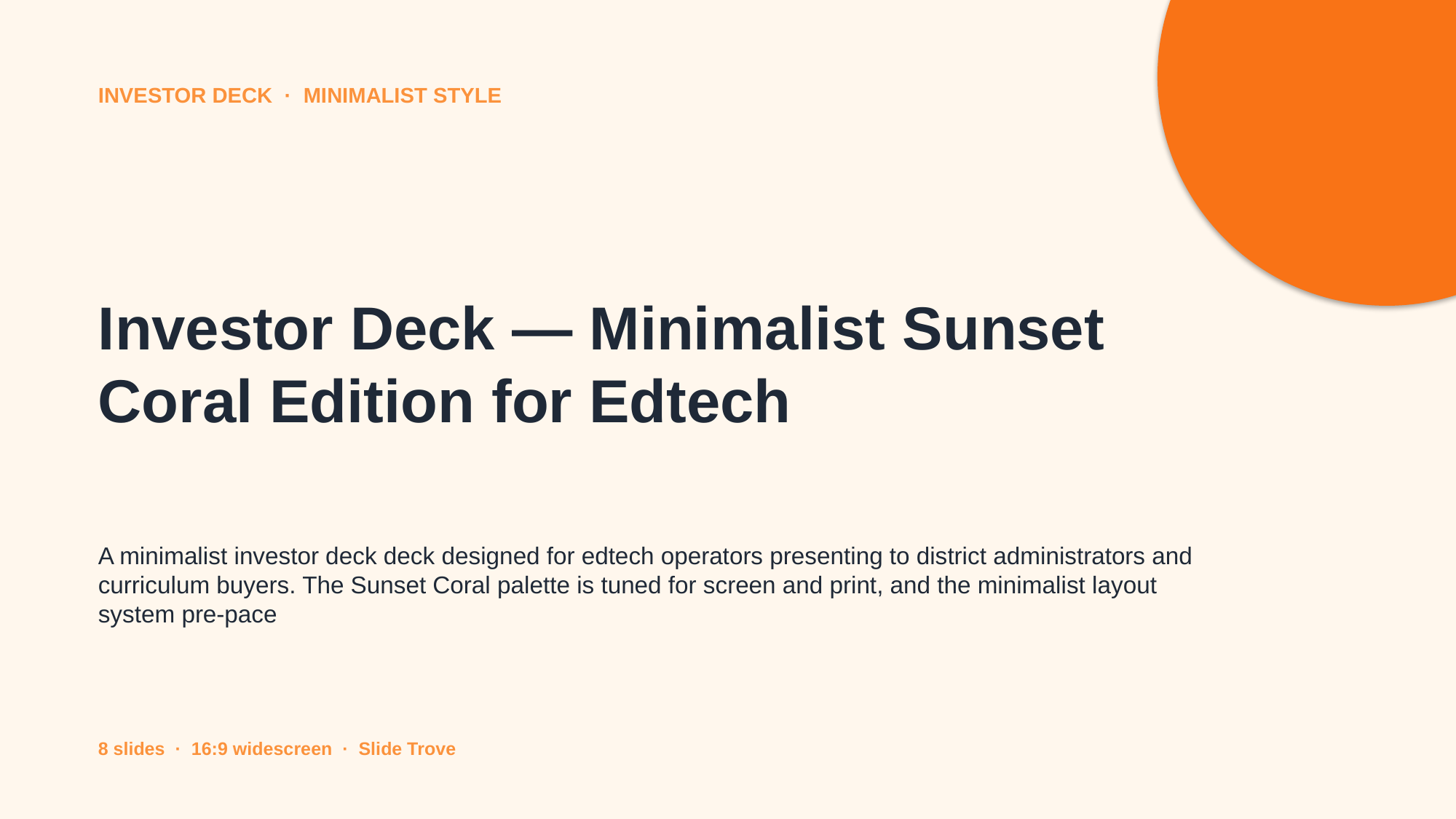

INVESTOR DECK  ·  MINIMALIST STYLE
Investor Deck — Minimalist Sunset Coral Edition for Edtech
A minimalist investor deck deck designed for edtech operators presenting to district administrators and curriculum buyers. The Sunset Coral palette is tuned for screen and print, and the minimalist layout system pre-pace
8 slides  ·  16:9 widescreen  ·  Slide Trove